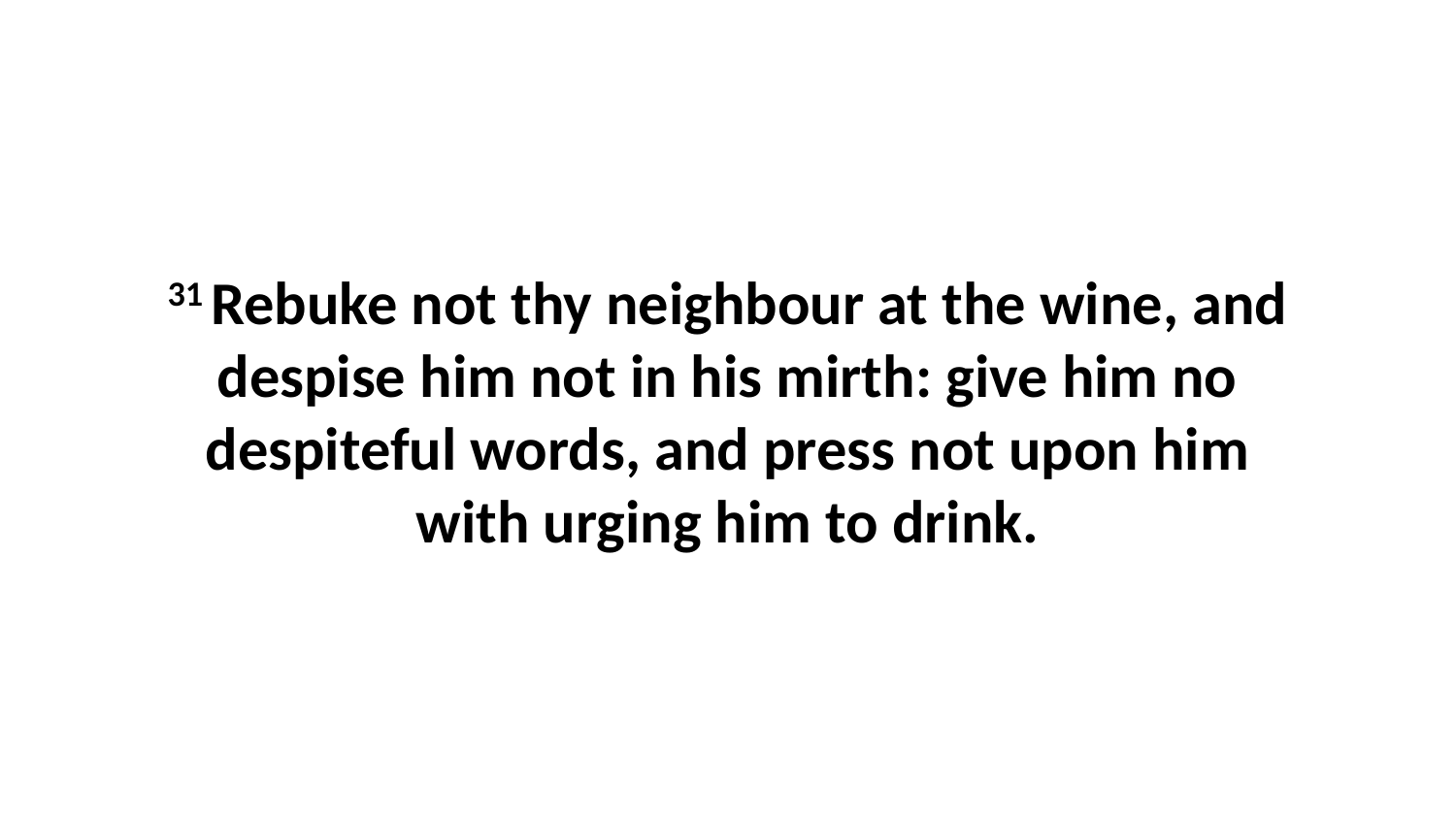

31 Rebuke not thy neighbour at the wine, and despise him not in his mirth: give him no despiteful words, and press not upon him with urging him to drink.